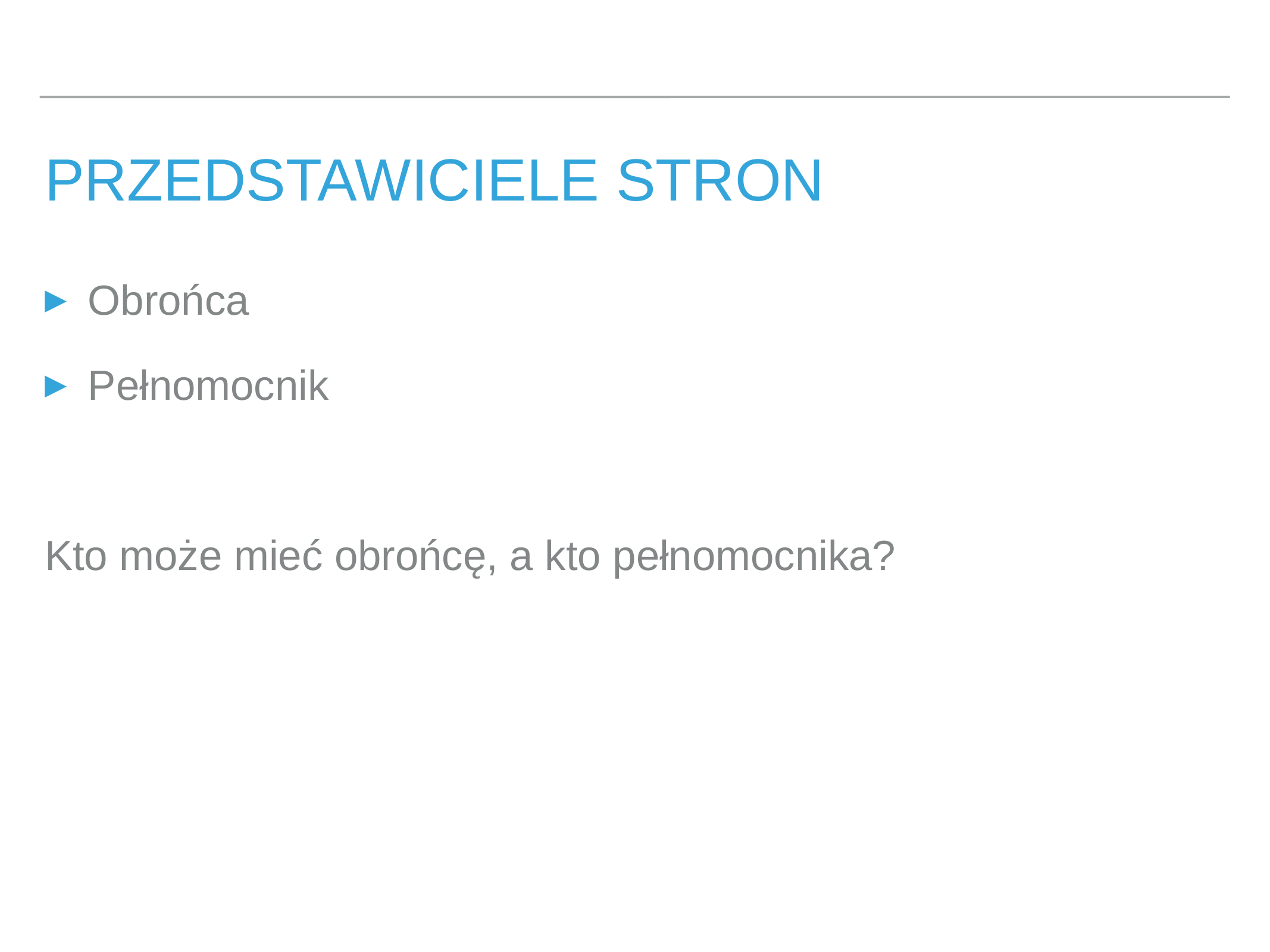

# Przedstawiciele stron
Obrońca
Pełnomocnik

Kto może mieć obrońcę, a kto pełnomocnika?